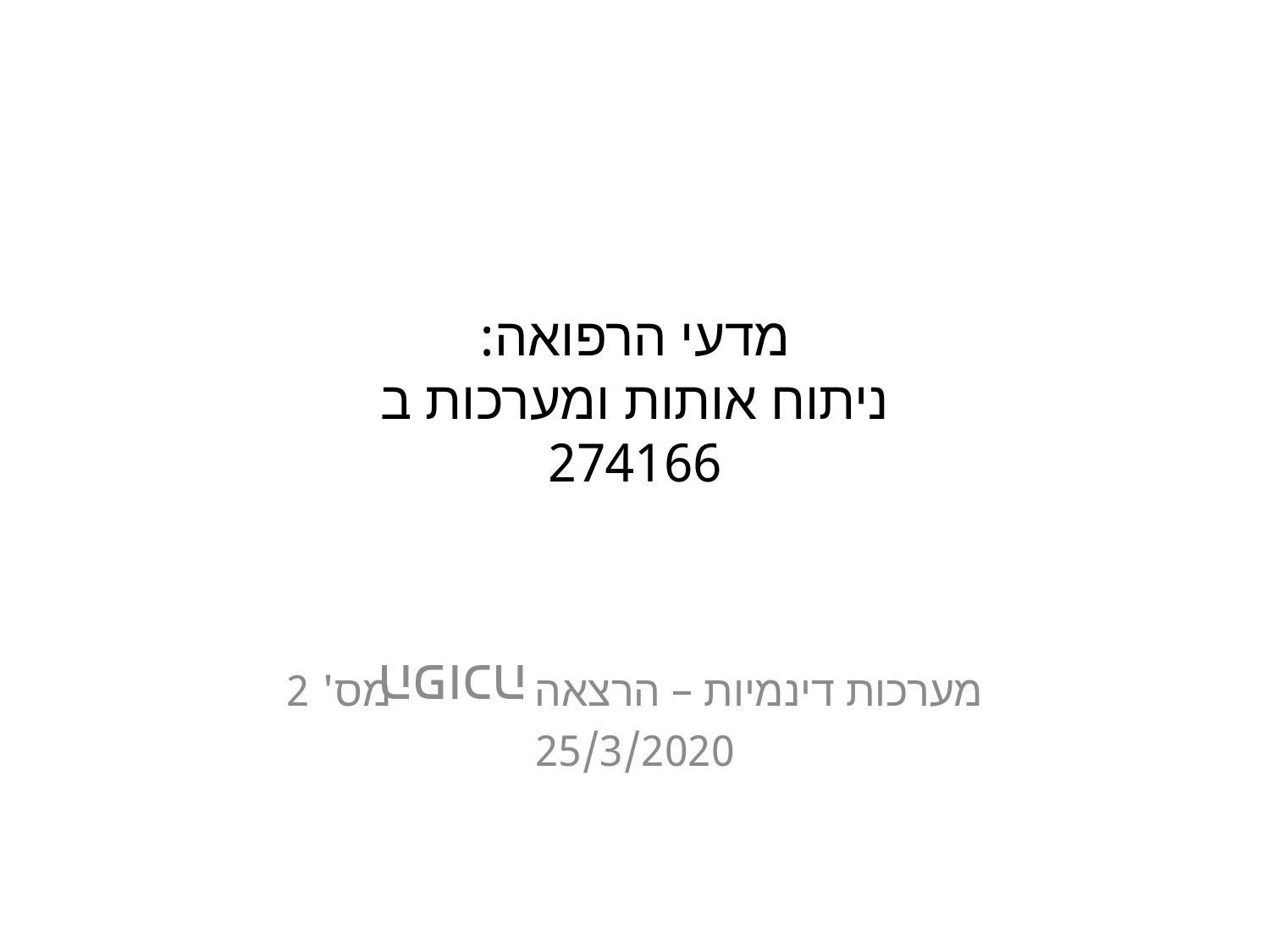

# מדעי הרפואה: ניתוח אותות ומערכות ב 274166

מערכות דינמיות – הרצאה             מס' 2
25/3/2020
הפוכה